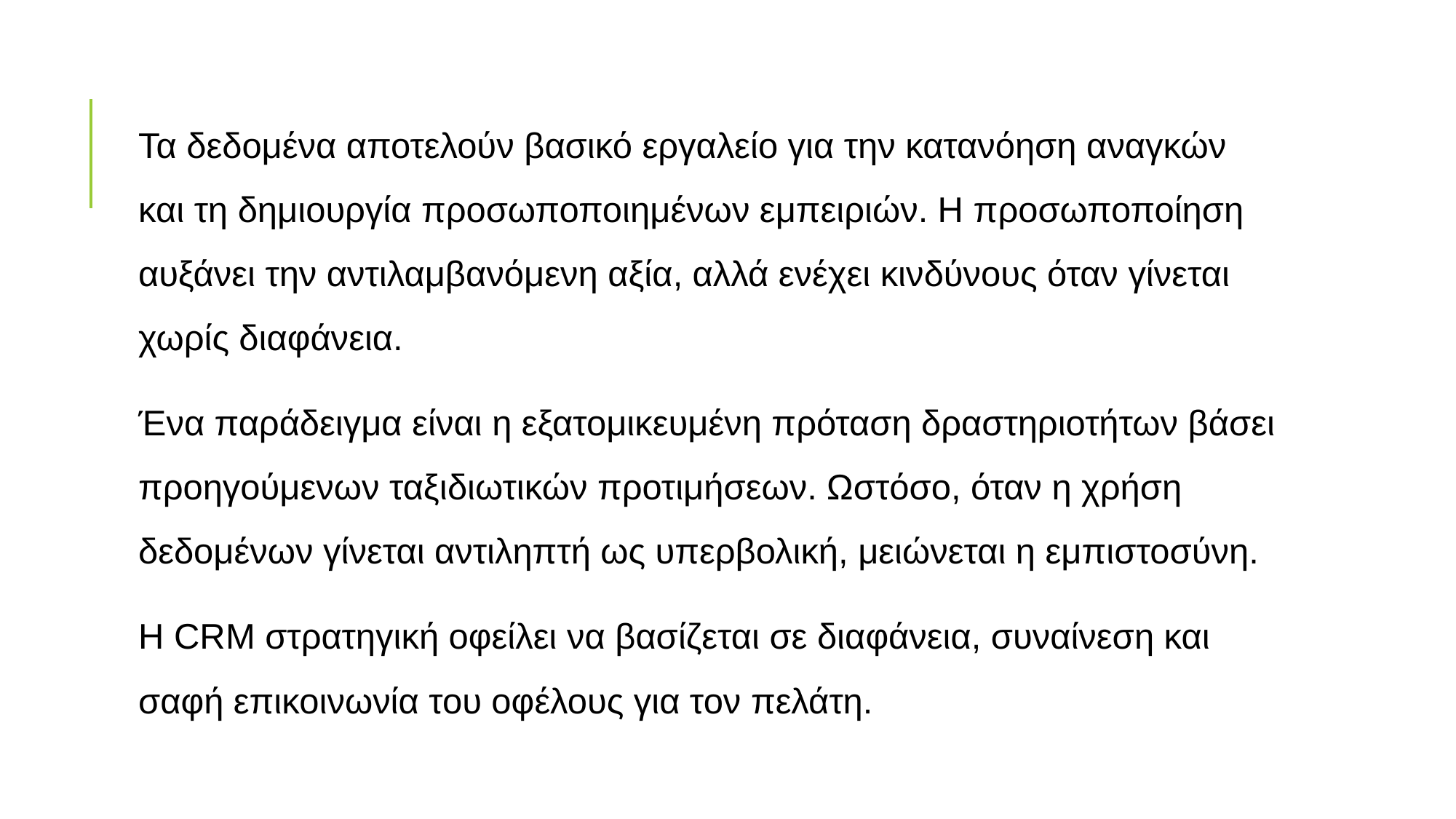

Τα δεδομένα αποτελούν βασικό εργαλείο για την κατανόηση αναγκών και τη δημιουργία προσωποποιημένων εμπειριών. Η προσωποποίηση αυξάνει την αντιλαμβανόμενη αξία, αλλά ενέχει κινδύνους όταν γίνεται χωρίς διαφάνεια.
Ένα παράδειγμα είναι η εξατομικευμένη πρόταση δραστηριοτήτων βάσει προηγούμενων ταξιδιωτικών προτιμήσεων. Ωστόσο, όταν η χρήση δεδομένων γίνεται αντιληπτή ως υπερβολική, μειώνεται η εμπιστοσύνη.
Η CRM στρατηγική οφείλει να βασίζεται σε διαφάνεια, συναίνεση και σαφή επικοινωνία του οφέλους για τον πελάτη.